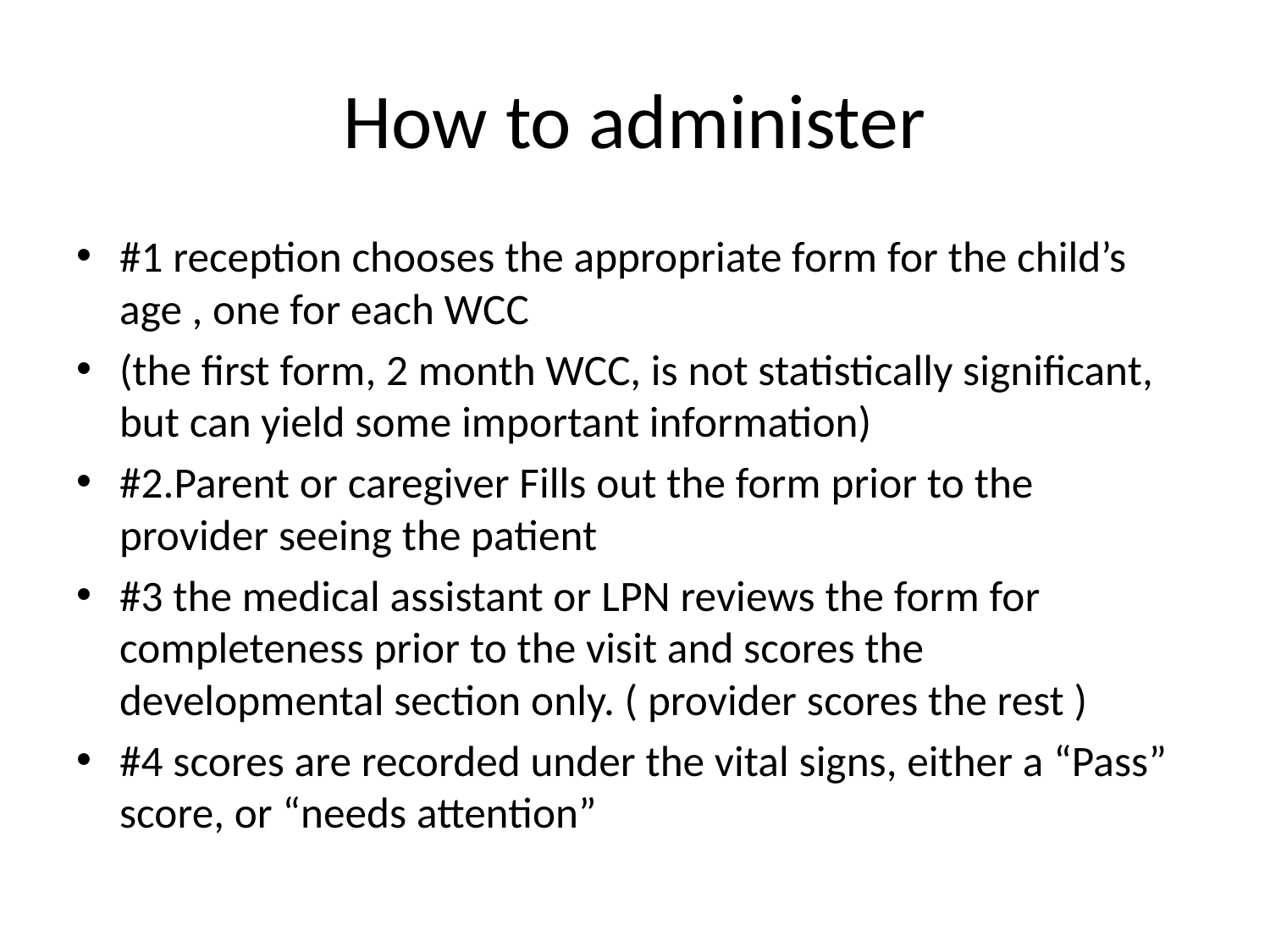

# How to administer
#1 reception chooses the appropriate form for the child’s age , one for each WCC
(the first form, 2 month WCC, is not statistically significant, but can yield some important information)
#2.Parent or caregiver Fills out the form prior to the provider seeing the patient
#3 the medical assistant or LPN reviews the form for completeness prior to the visit and scores the developmental section only. ( provider scores the rest )
#4 scores are recorded under the vital signs, either a “Pass” score, or “needs attention”